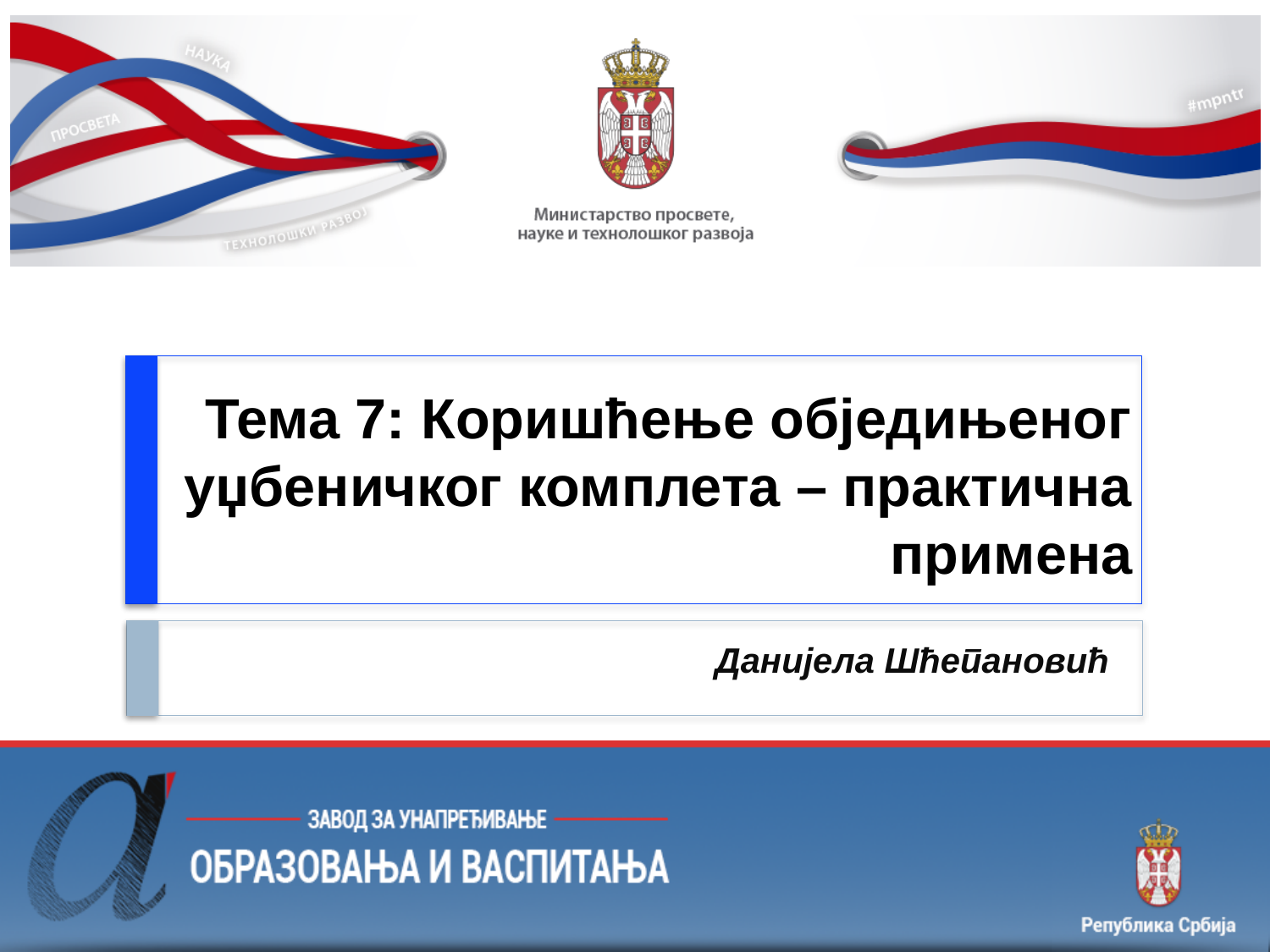

# Тема 7: Коришћење обједињеног уџбеничког комплета – практична примена
Данијела Шћепановић